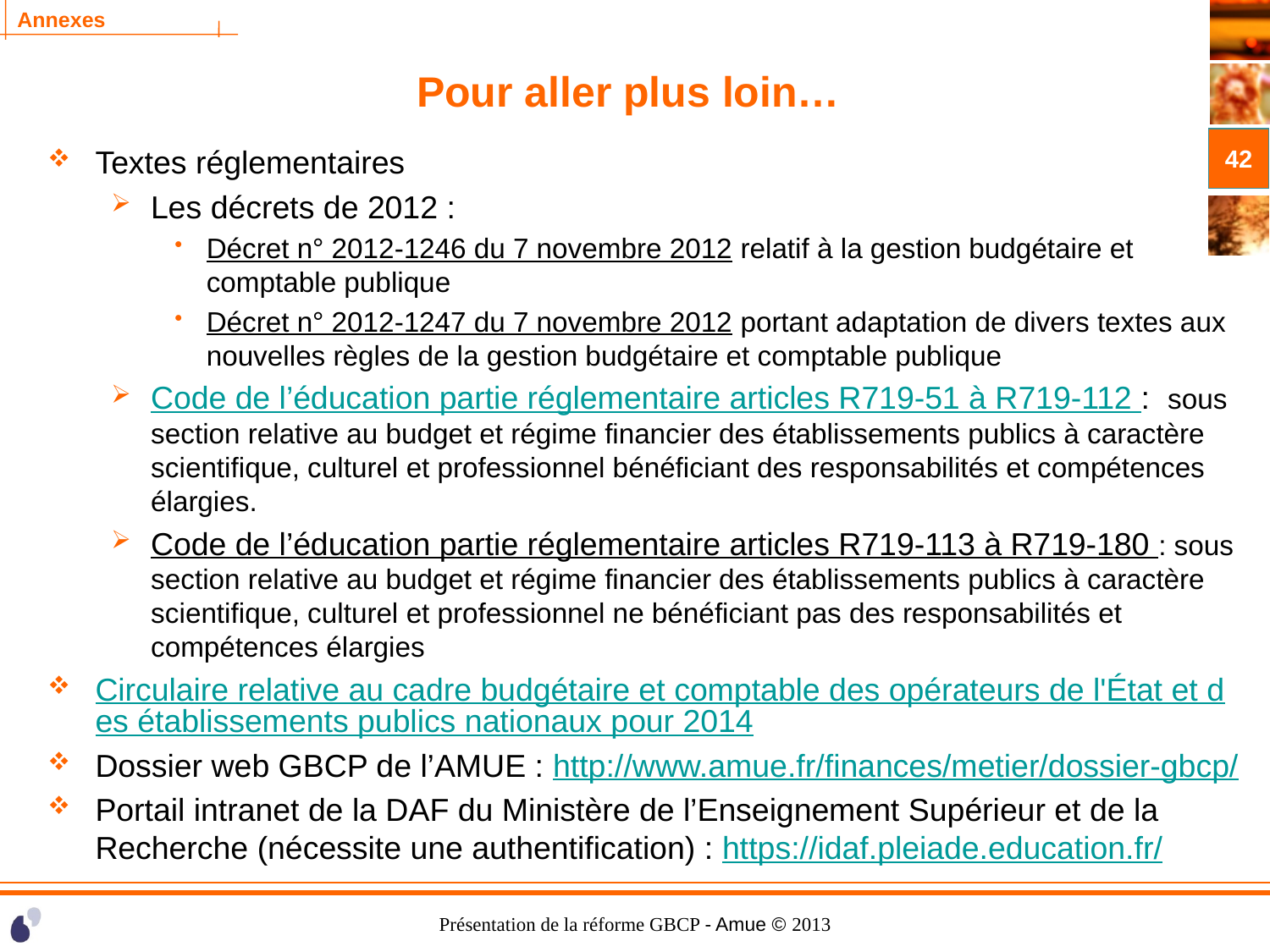

# Pour aller plus loin…
42
Textes réglementaires
Les décrets de 2012 :
Décret n° 2012-1246 du 7 novembre 2012 relatif à la gestion budgétaire et comptable publique
Décret n° 2012-1247 du 7 novembre 2012 portant adaptation de divers textes aux nouvelles règles de la gestion budgétaire et comptable publique
Code de l’éducation partie réglementaire articles R719-51 à R719-112 :  sous section relative au budget et régime financier des établissements publics à caractère scientifique, culturel et professionnel bénéficiant des responsabilités et compétences élargies.
Code de l’éducation partie réglementaire articles R719-113 à R719-180 : sous section relative au budget et régime financier des établissements publics à caractère scientifique, culturel et professionnel ne bénéficiant pas des responsabilités et compétences élargies
Circulaire relative au cadre budgétaire et comptable des opérateurs de l'État et des établissements publics nationaux pour 2014
Dossier web GBCP de l’AMUE : http://www.amue.fr/finances/metier/dossier-gbcp/
Portail intranet de la DAF du Ministère de l’Enseignement Supérieur et de la Recherche (nécessite une authentification) : https://idaf.pleiade.education.fr/